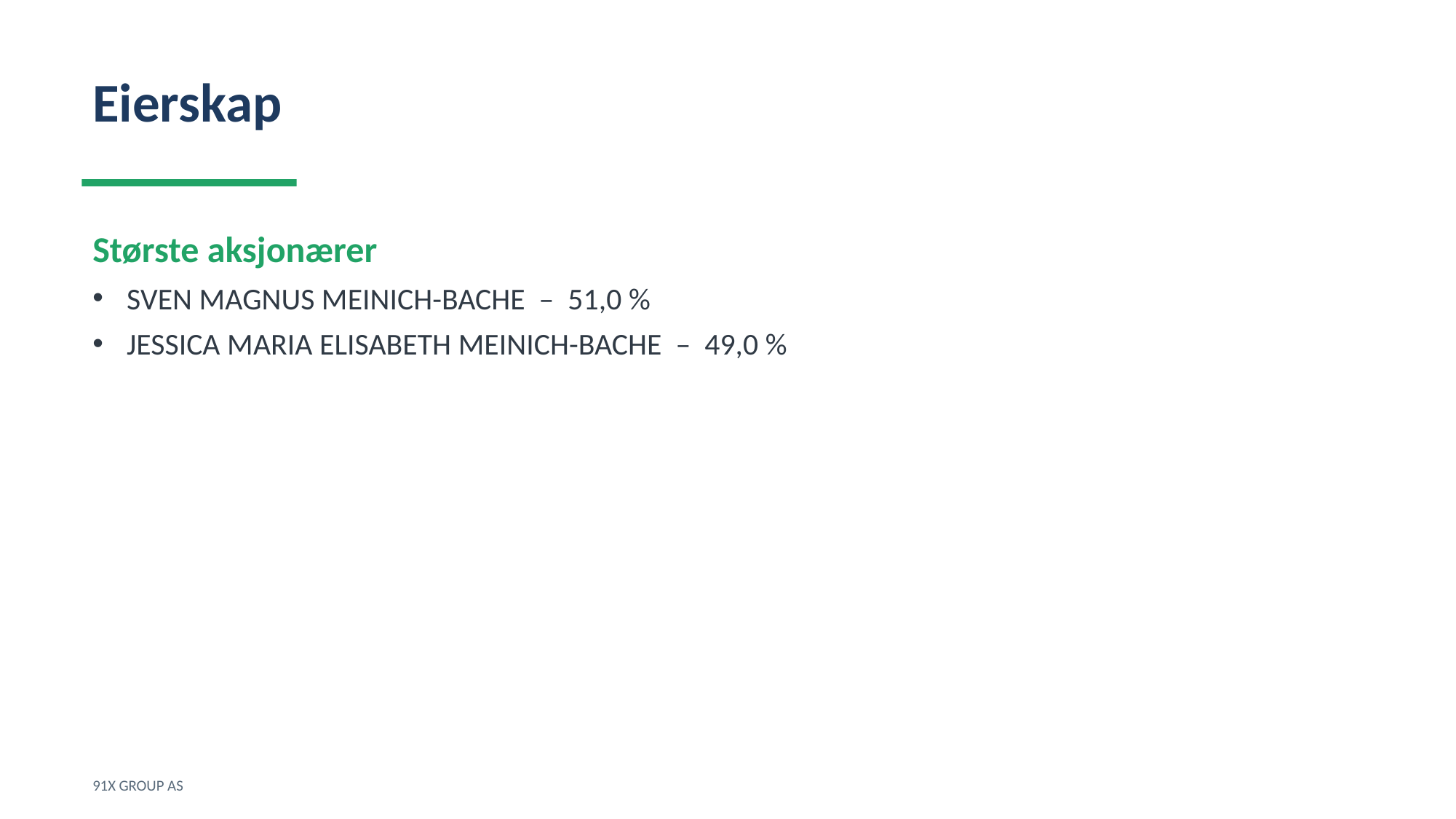

Eierskap

Største aksjonærer
SVEN MAGNUS MEINICH-BACHE  –  51,0 %
JESSICA MARIA ELISABETH MEINICH-BACHE  –  49,0 %
91X GROUP AS